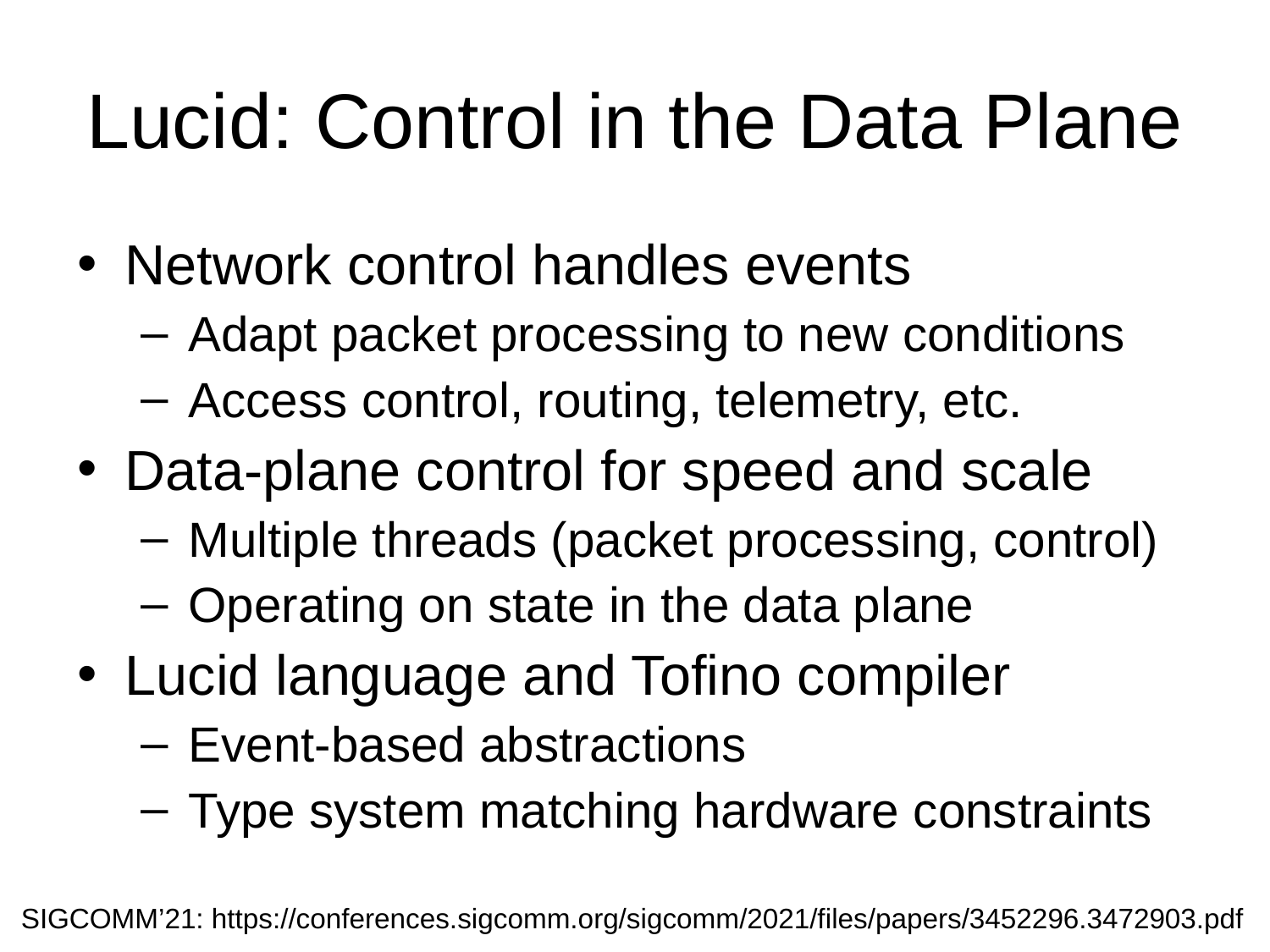

# Lucid: Control in the Data Plane
Network control handles events
Adapt packet processing to new conditions
Access control, routing, telemetry, etc.
Data-plane control for speed and scale
Multiple threads (packet processing, control)
Operating on state in the data plane
Lucid language and Tofino compiler
Event-based abstractions
Type system matching hardware constraints
SIGCOMM’21: https://conferences.sigcomm.org/sigcomm/2021/files/papers/3452296.3472903.pdf